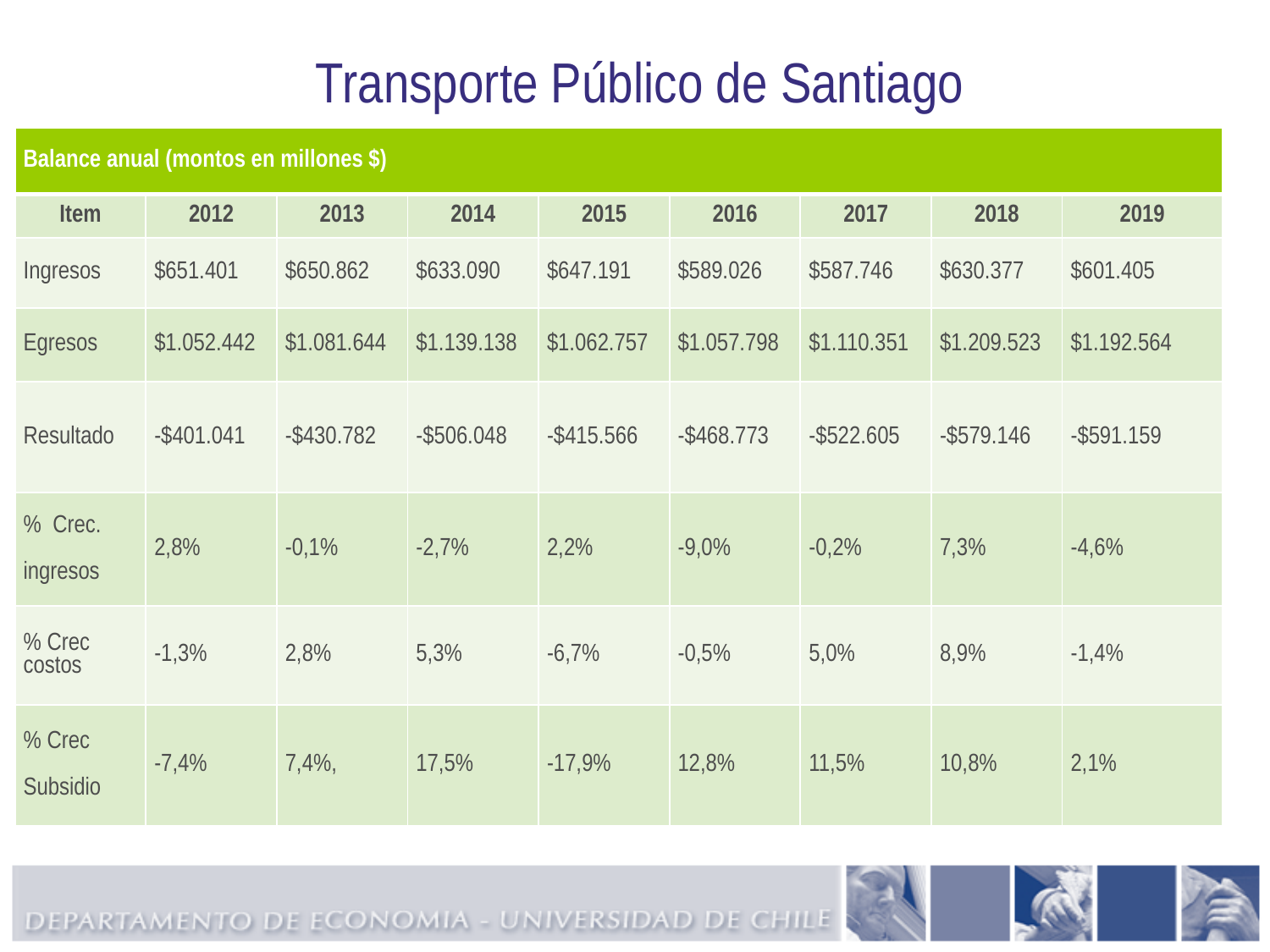

# Transporte Público de Santiago
| Balance anual (montos en millones $) |  |  |  |  |  |  |  |  |
| --- | --- | --- | --- | --- | --- | --- | --- | --- |
| Item | 2012 | 2013 | 2014 | 2015 | 2016 | 2017 | 2018 | 2019 |
| Ingresos | $651.401 | $650.862 | $633.090 | $647.191 | $589.026 | $587.746 | $630.377 | $601.405 |
| Egresos | $1.052.442 | $1.081.644 | $1.139.138 | $1.062.757 | $1.057.798 | $1.110.351 | $1.209.523 | $1.192.564 |
| Resultado | -$401.041 | -$430.782 | -$506.048 | -$415.566 | -$468.773 | -$522.605 | -$579.146 | -$591.159 |
| % Crec. ingresos | 2,8% | -0,1% | -2,7% | 2,2% | -9,0% | -0,2% | 7,3% | -4,6% |
| % Crec costos | -1,3% | 2,8% | 5,3% | -6,7% | -0,5% | 5,0% | 8,9% | -1,4% |
| % Crec Subsidio | -7,4% | 7,4%, | 17,5% | -17,9% | 12,8% | 11,5% | 10,8% | 2,1% |